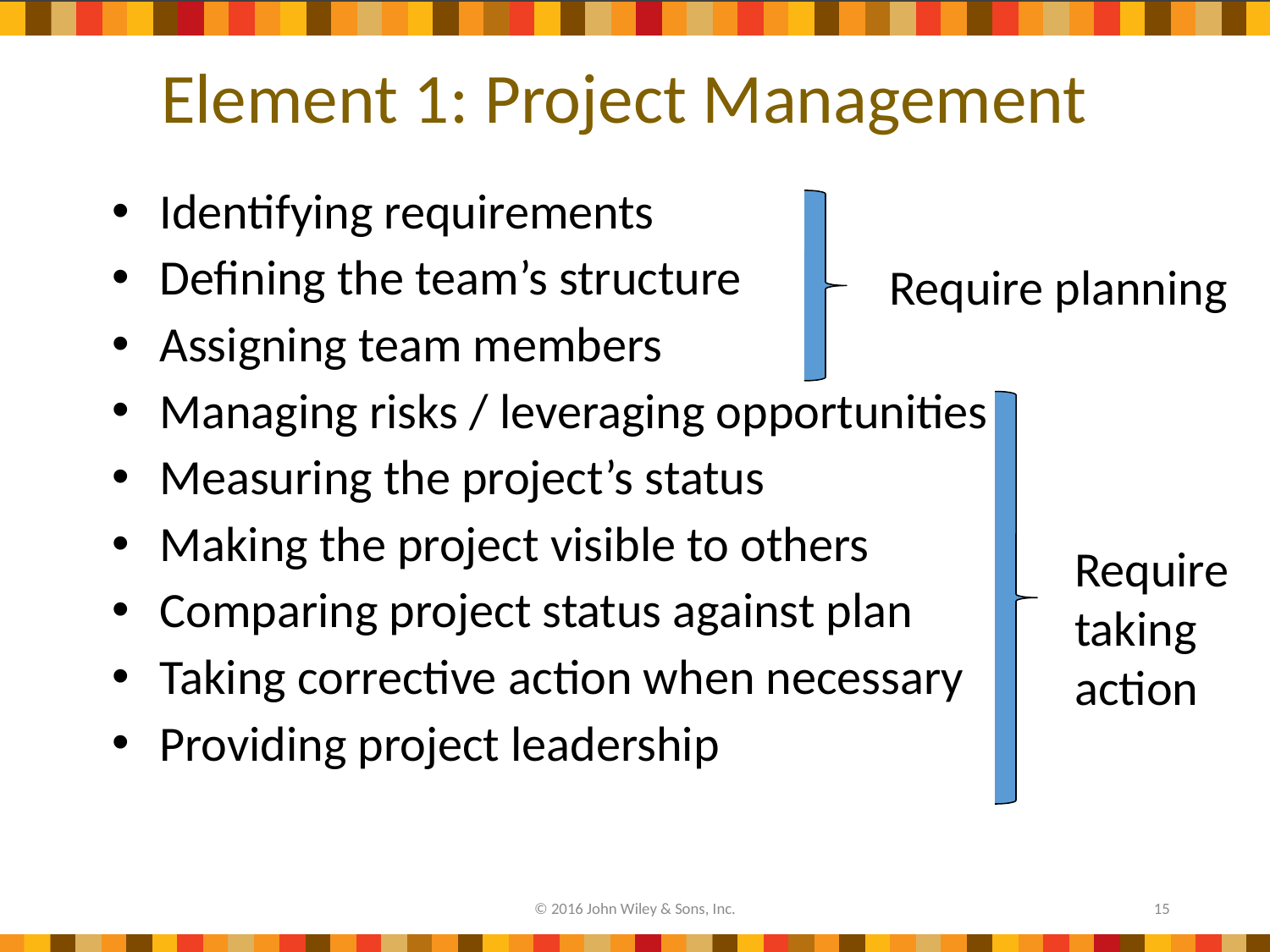

# Element 1: Project Management
Identifying requirements
Defining the team’s structure
Assigning team members
Managing risks / leveraging opportunities
Measuring the project’s status
Making the project visible to others
Comparing project status against plan
Taking corrective action when necessary
Providing project leadership

Require planning

Require
taking
action
© 2016 John Wiley & Sons, Inc.
15